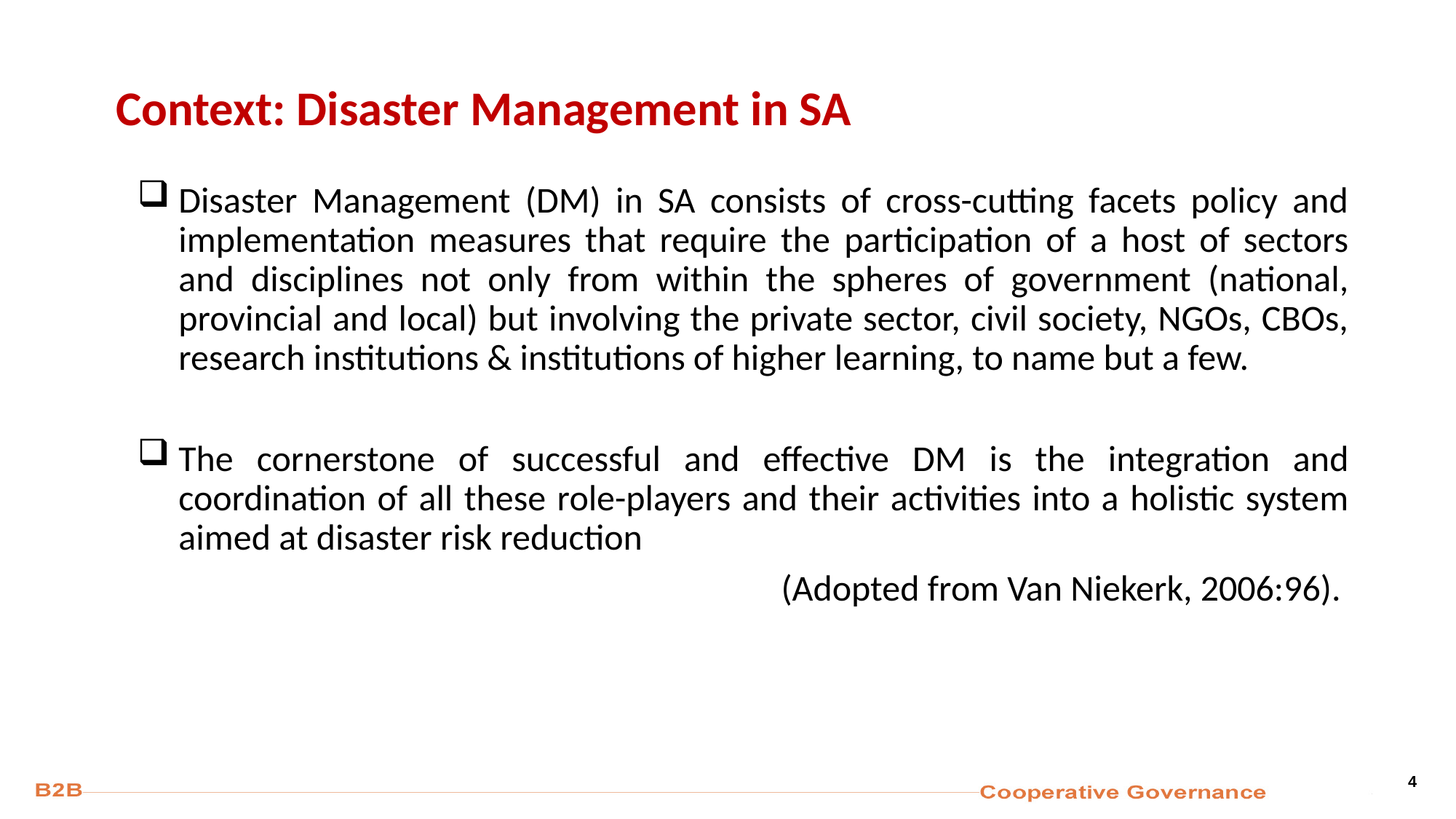

# Context: Disaster Management in SA
Disaster Management (DM) in SA consists of cross-cutting facets policy and implementation measures that require the participation of a host of sectors and disciplines not only from within the spheres of government (national, provincial and local) but involving the private sector, civil society, NGOs, CBOs, research institutions & institutions of higher learning, to name but a few.

The cornerstone of successful and effective DM is the integration and coordination of all these role-players and their activities into a holistic system aimed at disaster risk reduction
(Adopted from Van Niekerk, 2006:96).

4